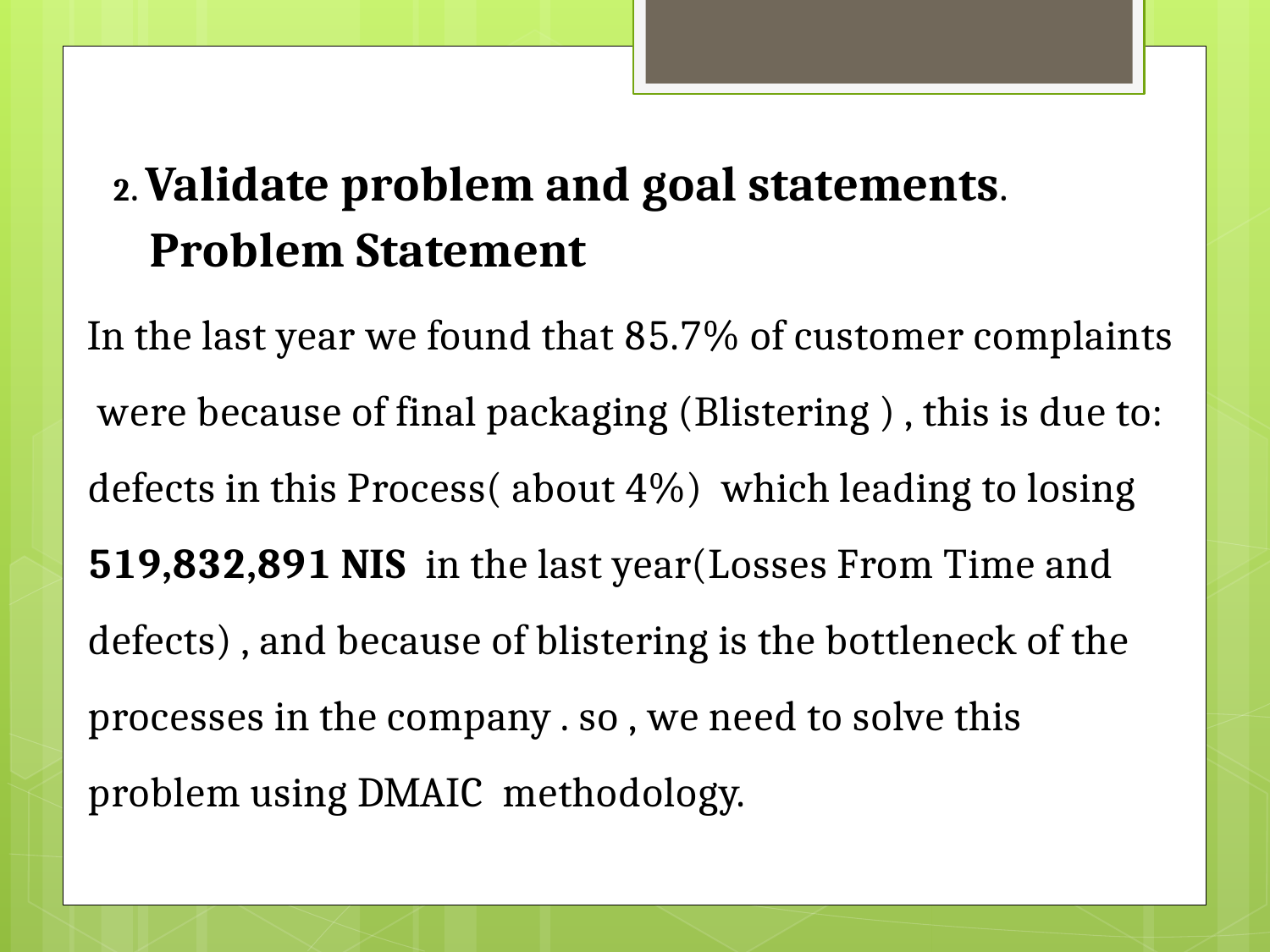

2. Validate problem and goal statements.
Problem Statement
In the last year we found that 85.7% of customer complaints  were because of final packaging (Blistering ) , this is due to:  defects in this Process( about 4%)  which leading to losing 519,832,891 NIS  in the last year(Losses From Time and defects) , and because of blistering is the bottleneck of the processes in the company . so , we need to solve this problem using DMAIC  methodology.